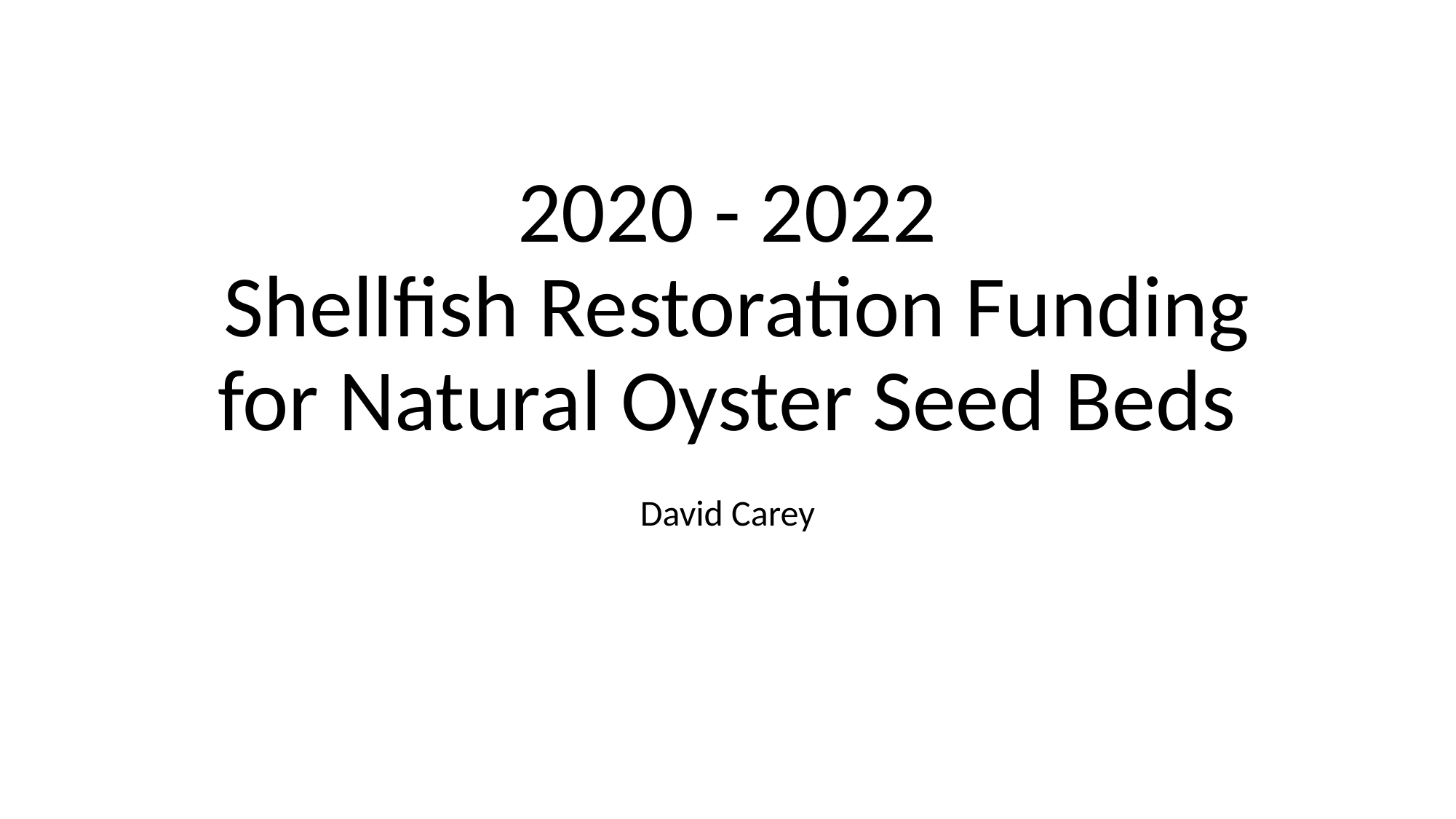

# 2020 - 2022 Shellfish Restoration Funding for Natural Oyster Seed Beds

David Carey